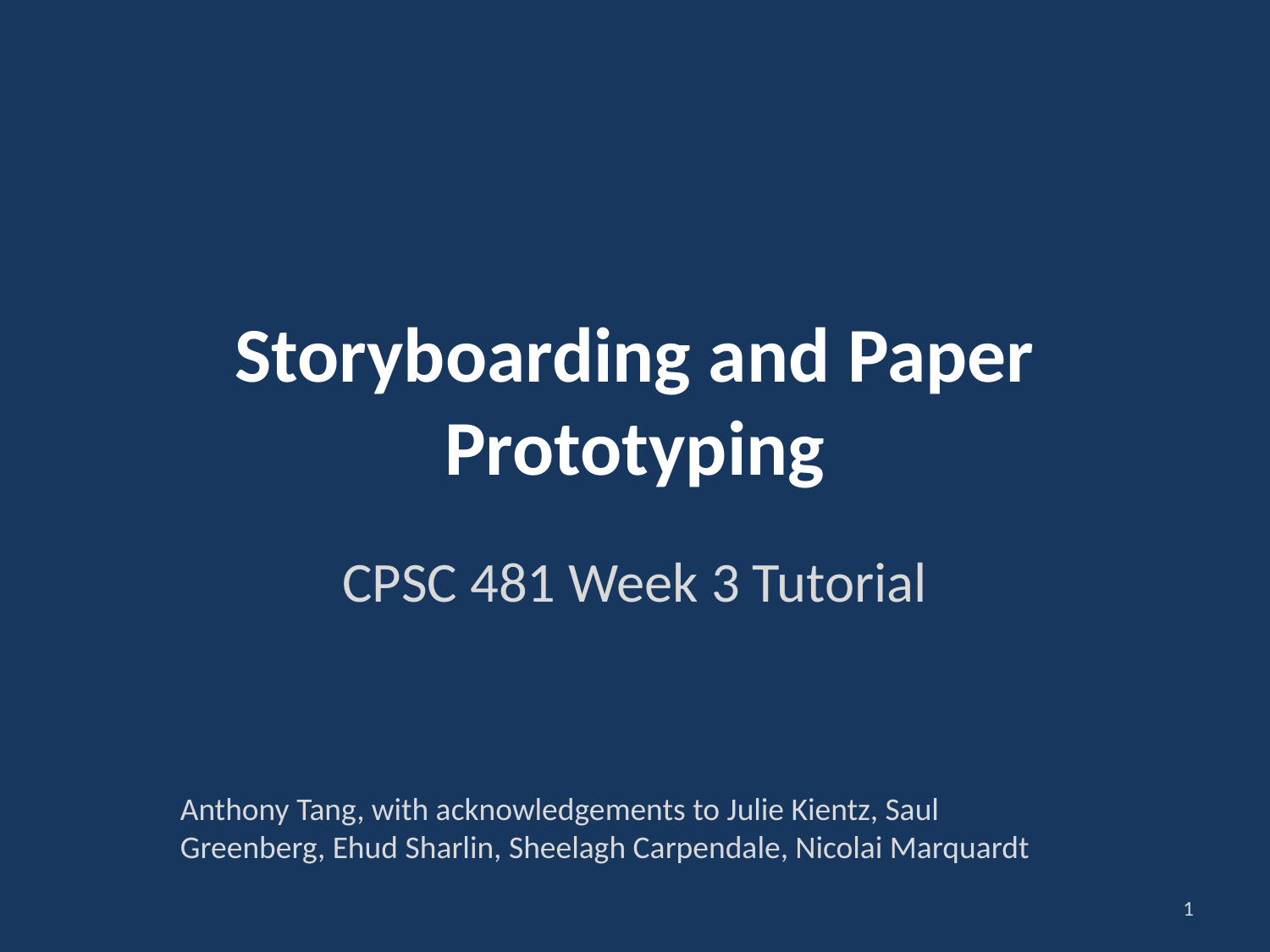

# Storyboarding and Paper Prototyping
CPSC 481 Week 3 Tutorial
Anthony Tang, with acknowledgements to Julie Kientz, Saul Greenberg, Ehud Sharlin, Sheelagh Carpendale, Nicolai Marquardt
1